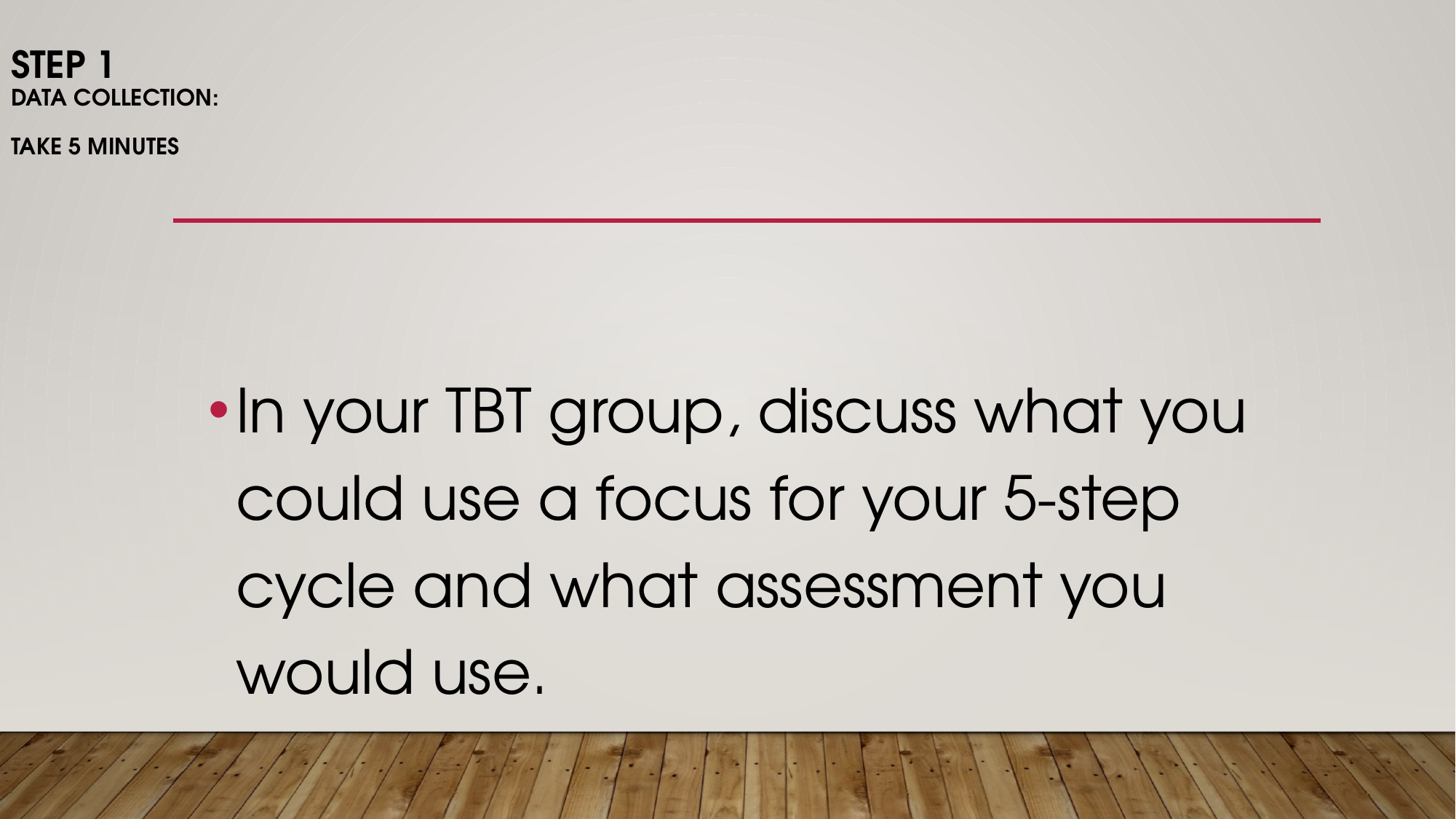

# Step 1 Data Collection: Take 5 minutes
In your TBT group, discuss what you could use a focus for your 5-step cycle and what assessment you would use.